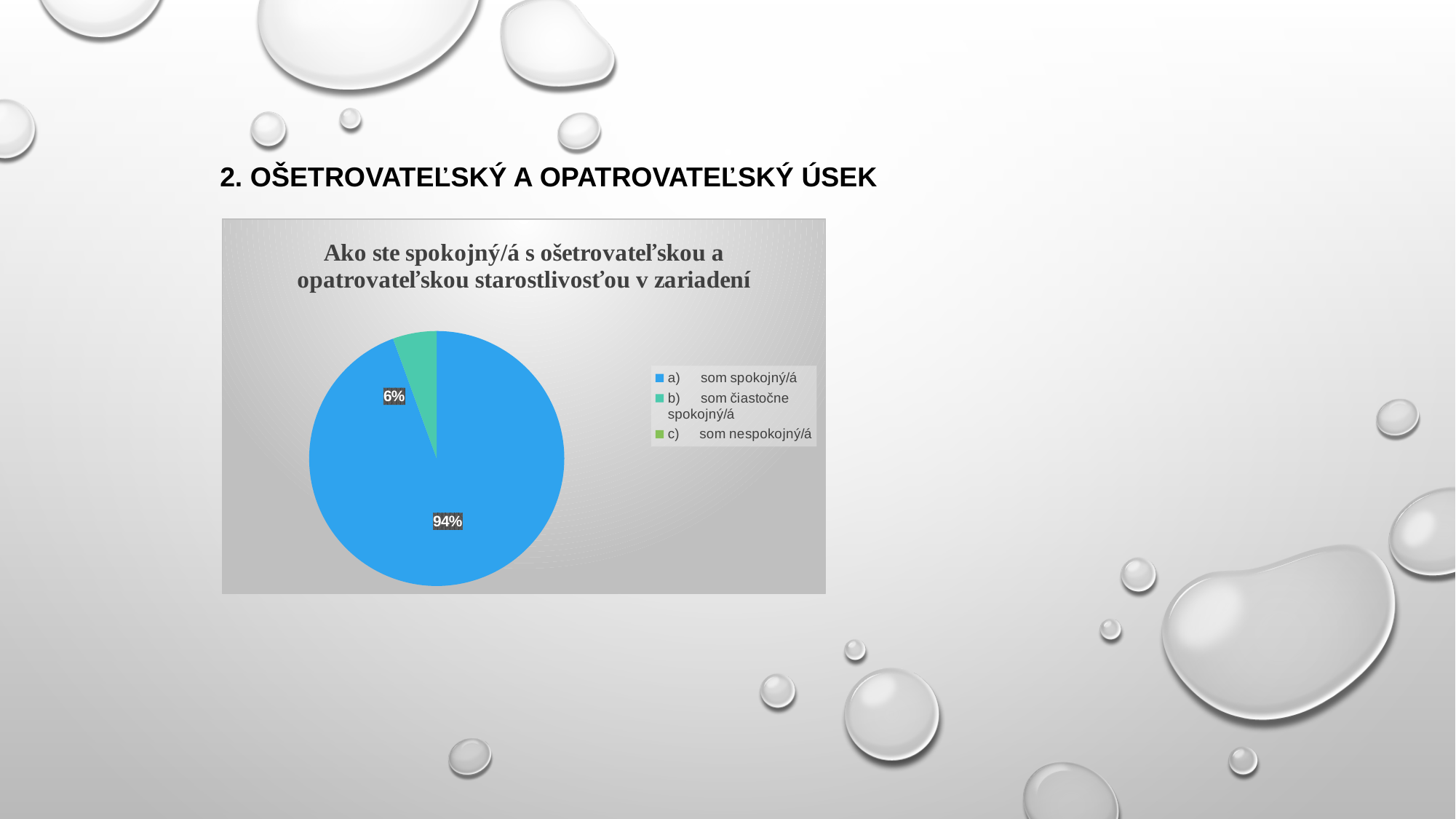

# 2. Ošetrovateľský a opatrovateľský úsek

### Chart: Ako ste spokojný/á s ošetrovateľskou a opatrovateľskou starostlivosťou v zariadení

| Category |  |
|---|---|
| a)      som spokojný/á | 17.0 |
| b)      som čiastočne spokojný/á | 1.0 |
| c)      som nespokojný/á | 0.0 |